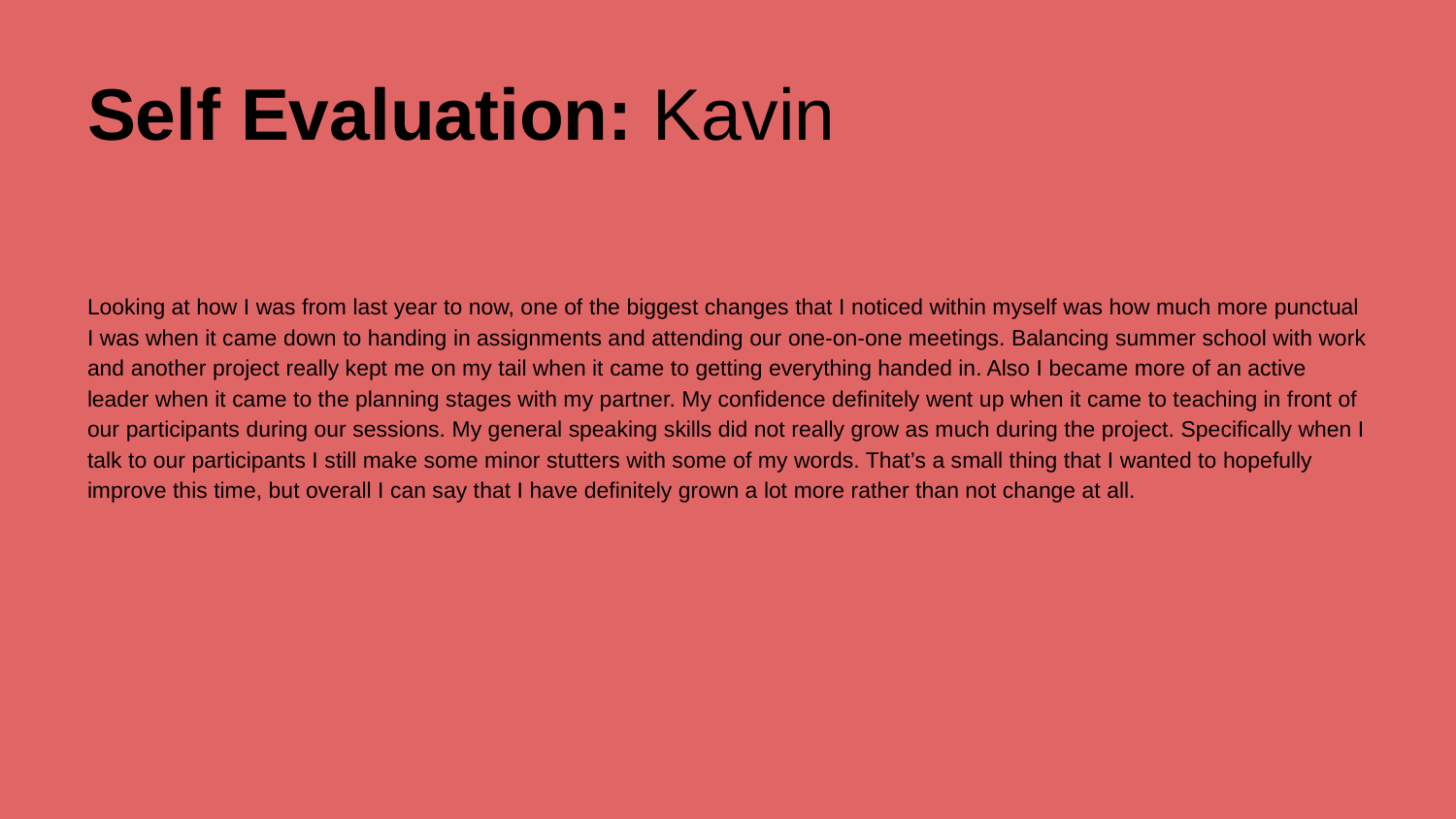

# Self Evaluation: Kavin
Looking at how I was from last year to now, one of the biggest changes that I noticed within myself was how much more punctual I was when it came down to handing in assignments and attending our one-on-one meetings. Balancing summer school with work and another project really kept me on my tail when it came to getting everything handed in. Also I became more of an active leader when it came to the planning stages with my partner. My confidence definitely went up when it came to teaching in front of our participants during our sessions. My general speaking skills did not really grow as much during the project. Specifically when I talk to our participants I still make some minor stutters with some of my words. That’s a small thing that I wanted to hopefully improve this time, but overall I can say that I have definitely grown a lot more rather than not change at all.